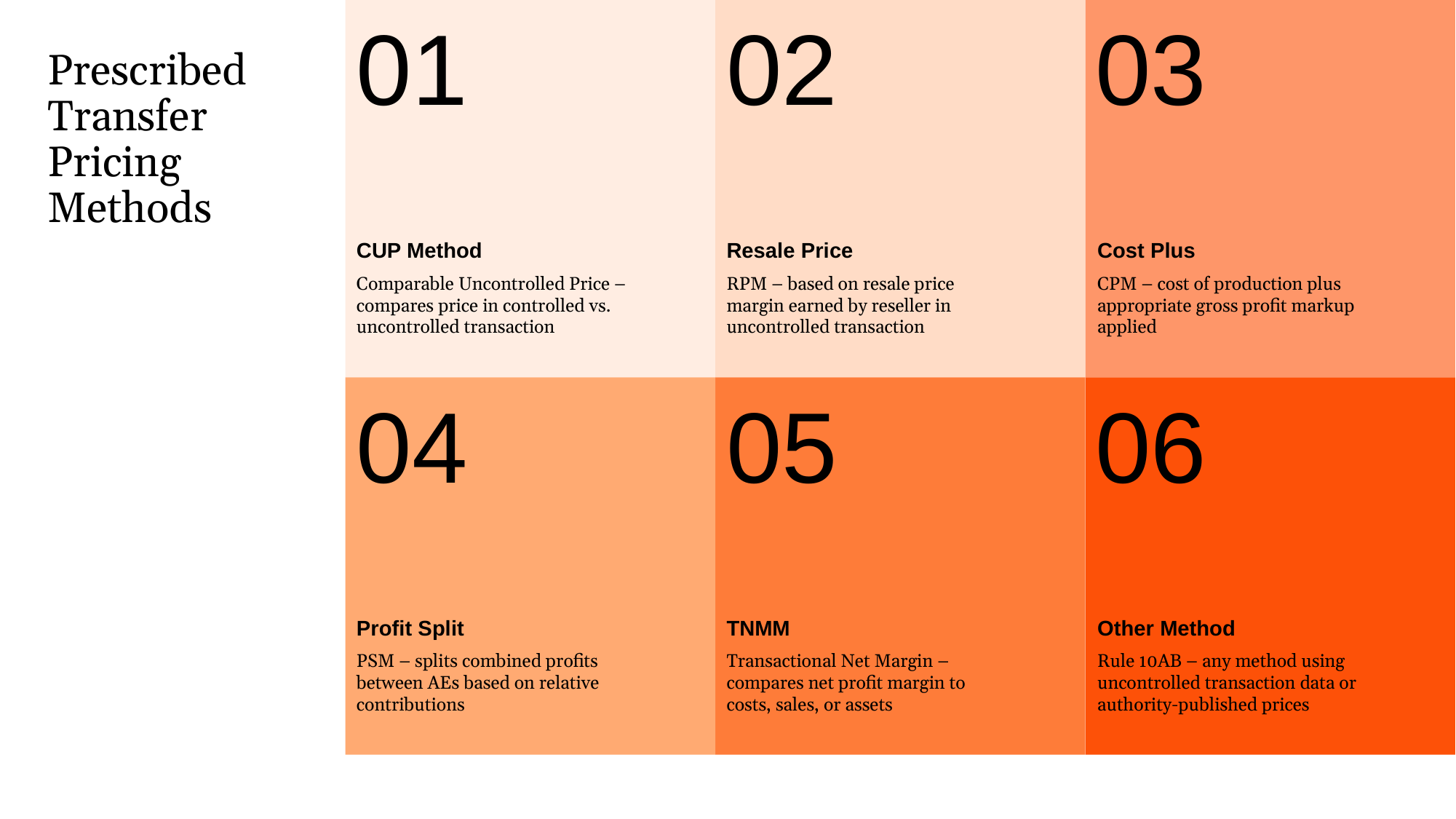

01

02
03

Cost Plus
CPM – cost of production plus appropriate gross profit markup applied
# Prescribed Transfer Pricing Methods
CUP Method
Comparable Uncontrolled Price – compares price in controlled vs. uncontrolled transaction
Resale Price
RPM – based on resale price margin earned by reseller in uncontrolled transaction

04
Profit Split
PSM – splits combined profits between AEs based on relative contributions

05
TNMM
Transactional Net Margin – compares net profit margin to costs, sales, or assets
06

Other Method
Rule 10AB – any method using uncontrolled transaction data or authority-published prices